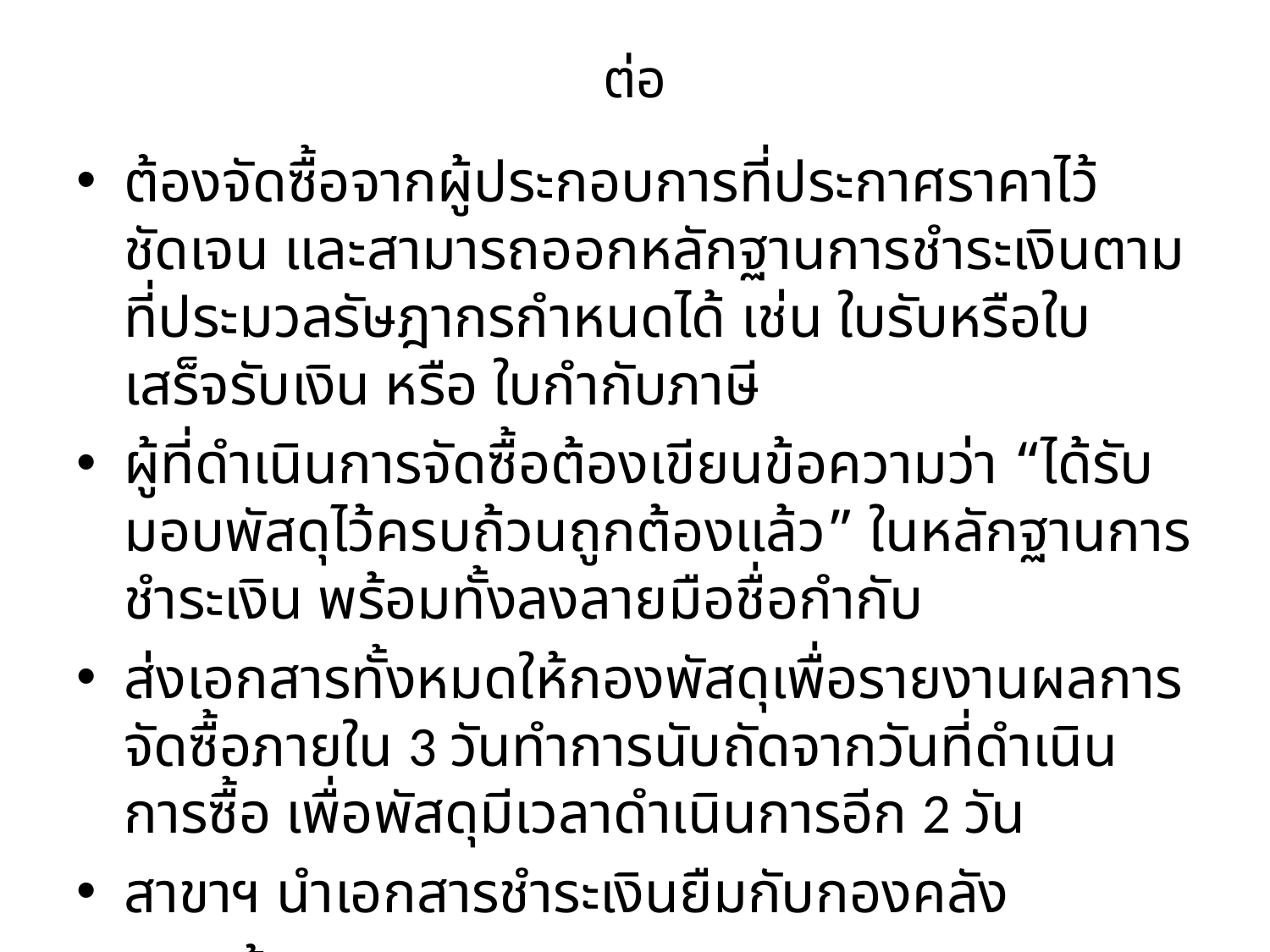

# ต่อ
ต้องจัดซื้อจากผู้ประกอบการที่ประกาศราคาไว้ชัดเจน และสามารถออกหลักฐานการชำระเงินตามที่ประมวลรัษฎากรกำหนดได้ เช่น ใบรับหรือใบเสร็จรับเงิน หรือ ใบกำกับภาษี
ผู้ที่ดำเนินการจัดซื้อต้องเขียนข้อความว่า “ได้รับมอบพัสดุไว้ครบถ้วนถูกต้องแล้ว” ในหลักฐานการชำระเงิน พร้อมทั้งลงลายมือชื่อกำกับ
ส่งเอกสารทั้งหมดให้กองพัสดุเพื่อรายงานผลการจัดซื้อภายใน 3 วันทำการนับถัดจากวันที่ดำเนินการซื้อ เพื่อพัสดุมีเวลาดำเนินการอีก 2 วัน
สาขาฯ นำเอกสารชำระเงินยืมกับกองคลัง
ราคาต้องเหมาะสม